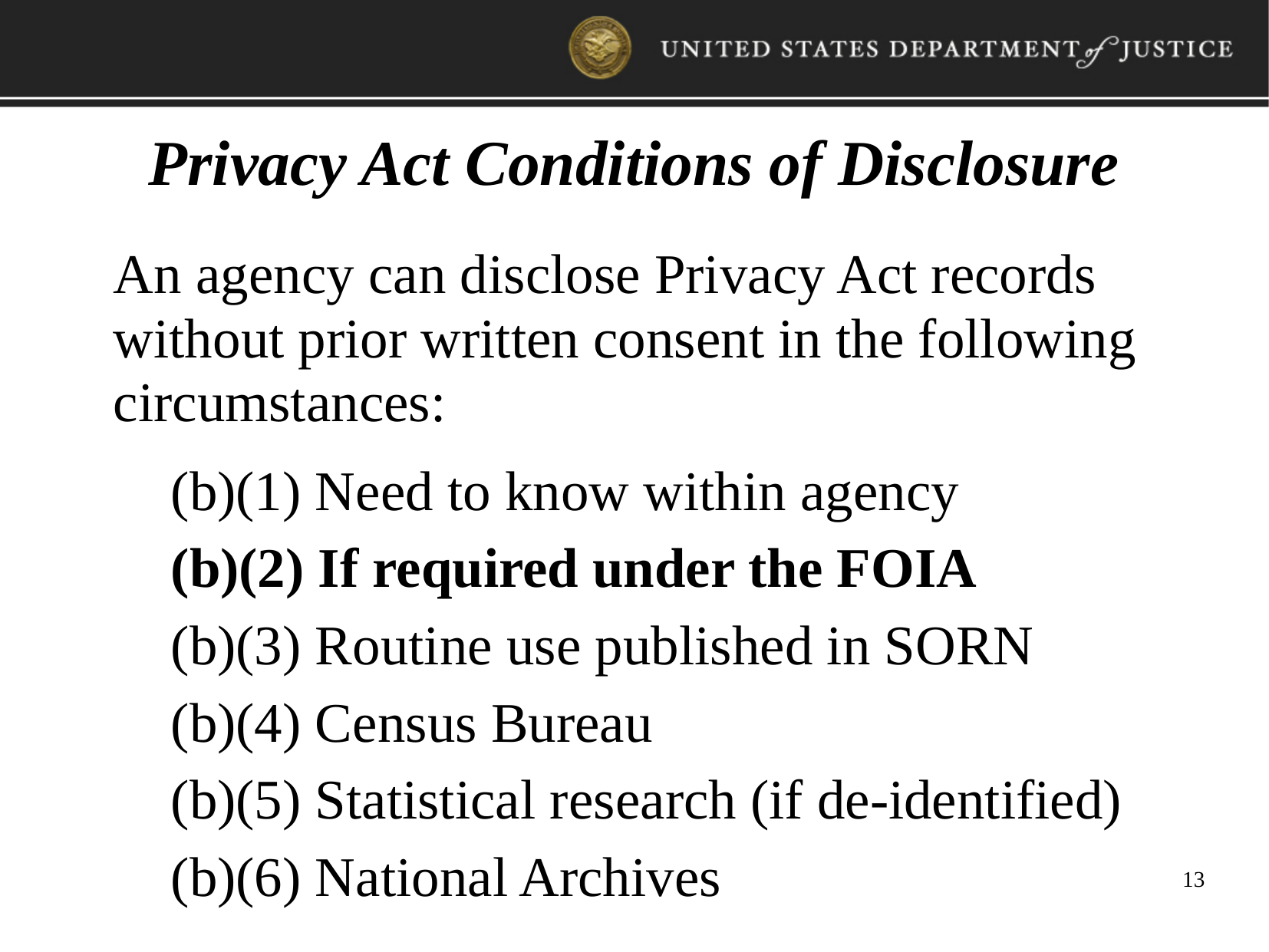

Privacy Act Conditions of Disclosure
An agency can disclose Privacy Act records without prior written consent in the following circumstances:
(b)(1) Need to know within agency
(b)(2) If required under the FOIA
(b)(3) Routine use published in SORN
(b)(4) Census Bureau
(b)(5) Statistical research (if de-identified)
(b)(6) National Archives
13